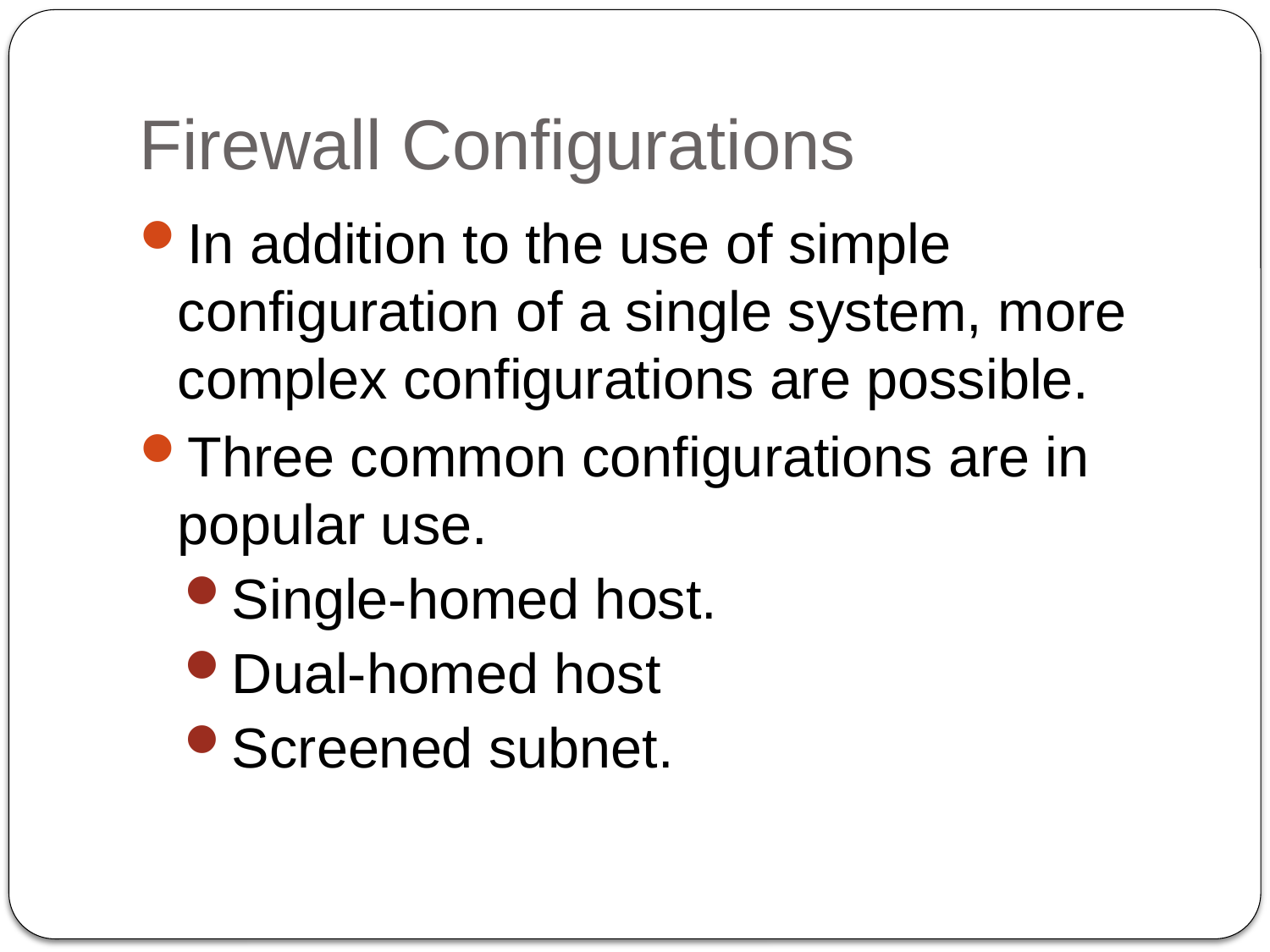

# Firewall Configurations
In addition to the use of simple configuration of a single system, more complex configurations are possible.
Three common configurations are in popular use.
Single-homed host.
Dual-homed host
Screened subnet.